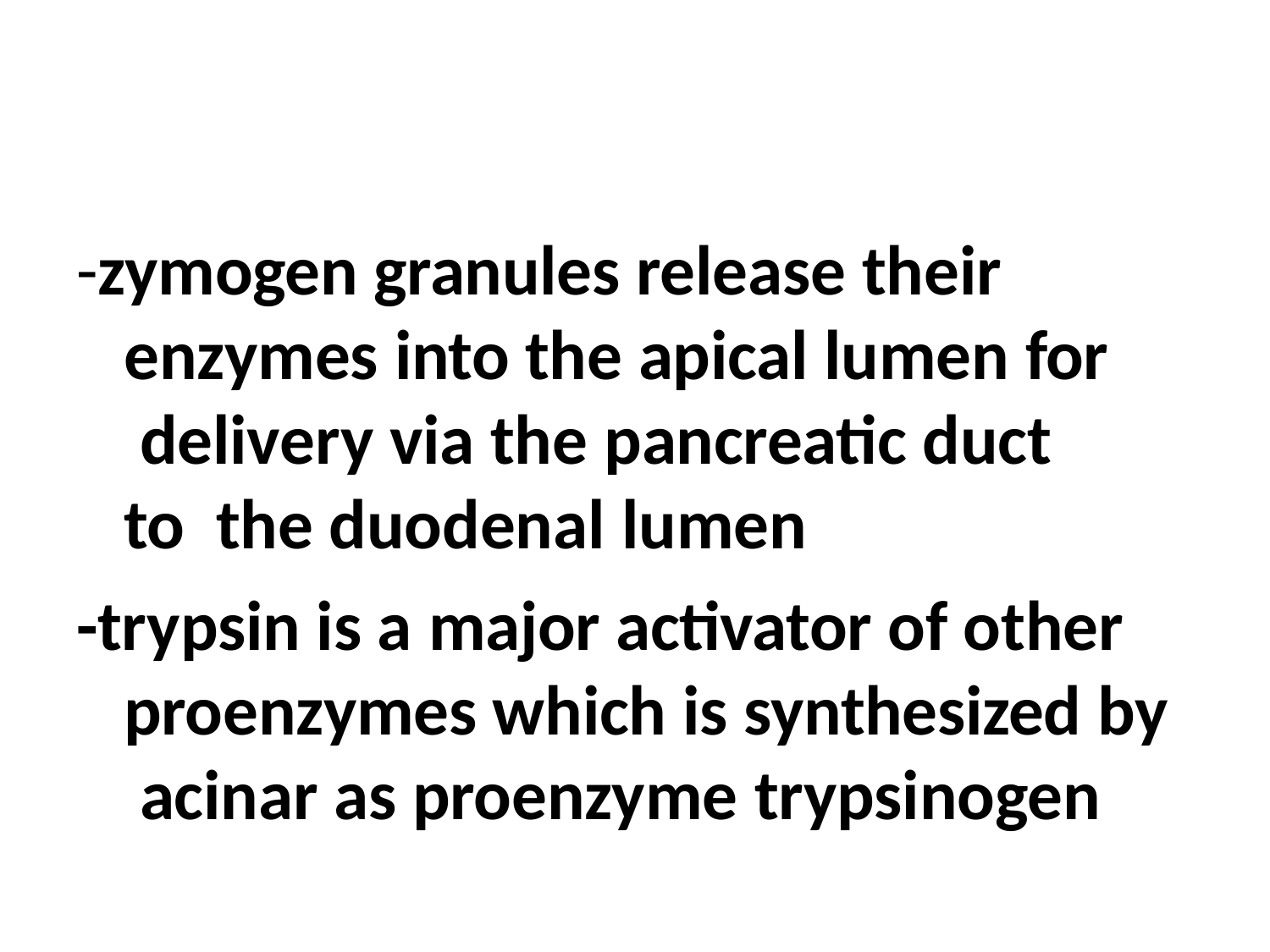

-zymogen granules release their  enzymes into the apical lumen for  delivery via the pancreatic duct to  the duodenal lumen
-trypsin is a major activator of other  proenzymes which is synthesized by  acinar as proenzyme trypsinogen